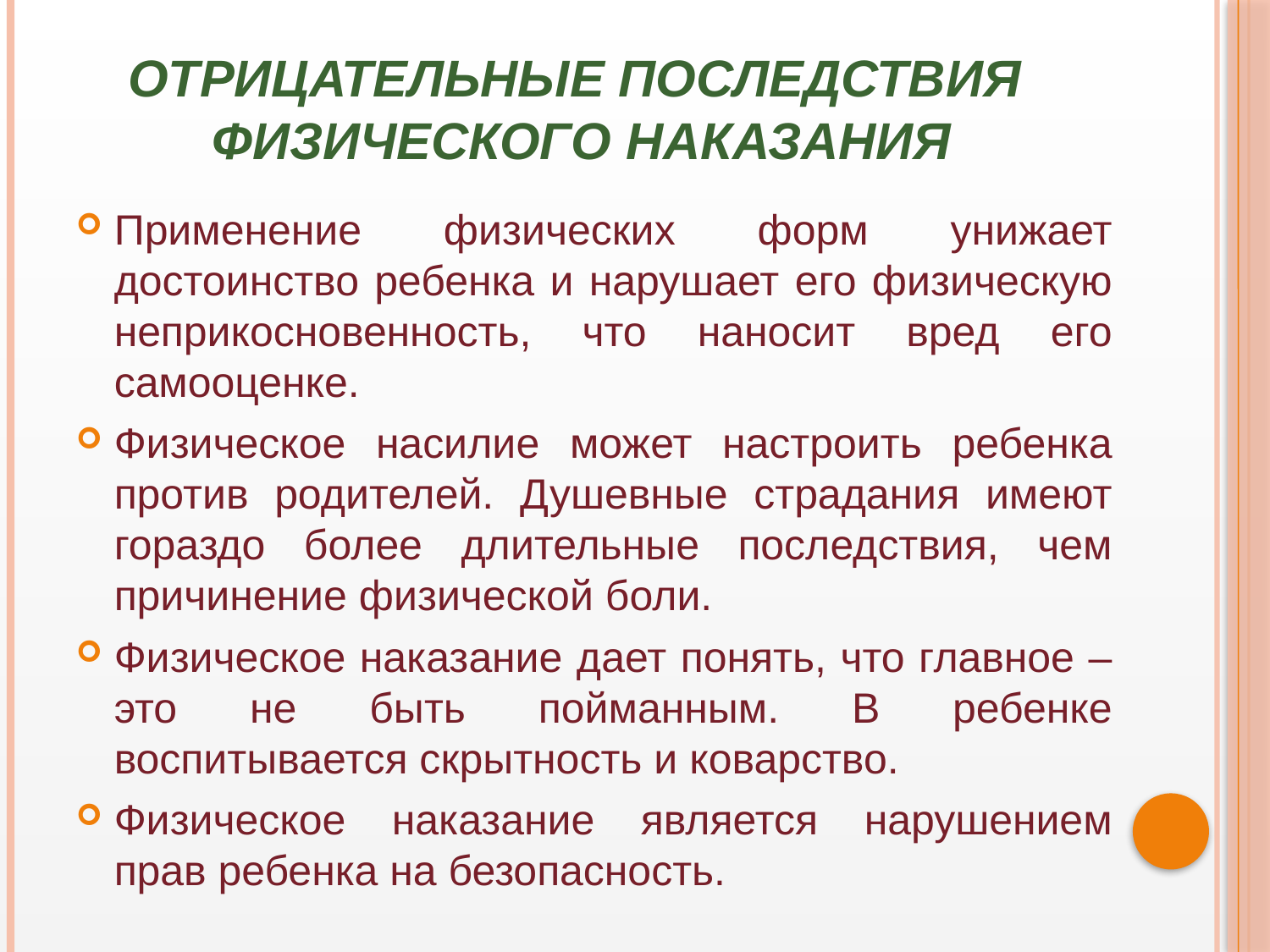

# отрицательные последствия физического наказания
Применение физических форм унижает достоинство ребенка и нарушает его физическую неприкосновенность, что наносит вред его самооценке.
Физическое насилие может настроить ребенка против родителей. Душевные страдания имеют гораздо более длительные последствия, чем причинение физической боли.
Физическое наказание дает понять, что главное – это не быть пойманным. В ребенке воспитывается скрытность и коварство.
Физическое наказание является нарушением прав ребенка на безопасность.